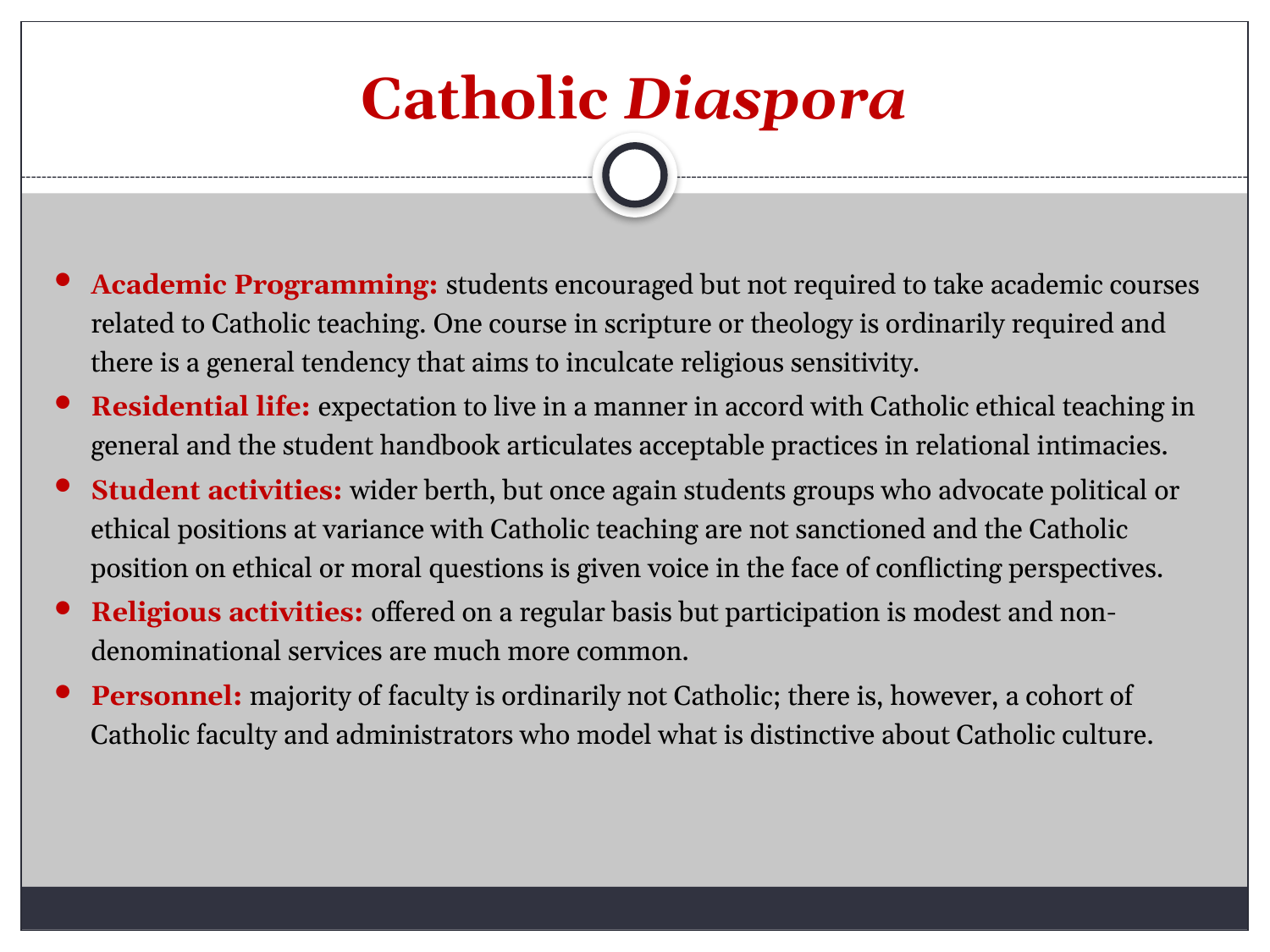

# Catholic Diaspora
Academic Programming: students encouraged but not required to take academic courses related to Catholic teaching. One course in scripture or theology is ordinarily required and there is a general tendency that aims to inculcate religious sensitivity.
Residential life: expectation to live in a manner in accord with Catholic ethical teaching in general and the student handbook articulates acceptable practices in relational intimacies.
Student activities: wider berth, but once again students groups who advocate political or ethical positions at variance with Catholic teaching are not sanctioned and the Catholic position on ethical or moral questions is given voice in the face of conflicting perspectives.
Religious activities: offered on a regular basis but participation is modest and non-denominational services are much more common.
Personnel: majority of faculty is ordinarily not Catholic; there is, however, a cohort of Catholic faculty and administrators who model what is distinctive about Catholic culture.